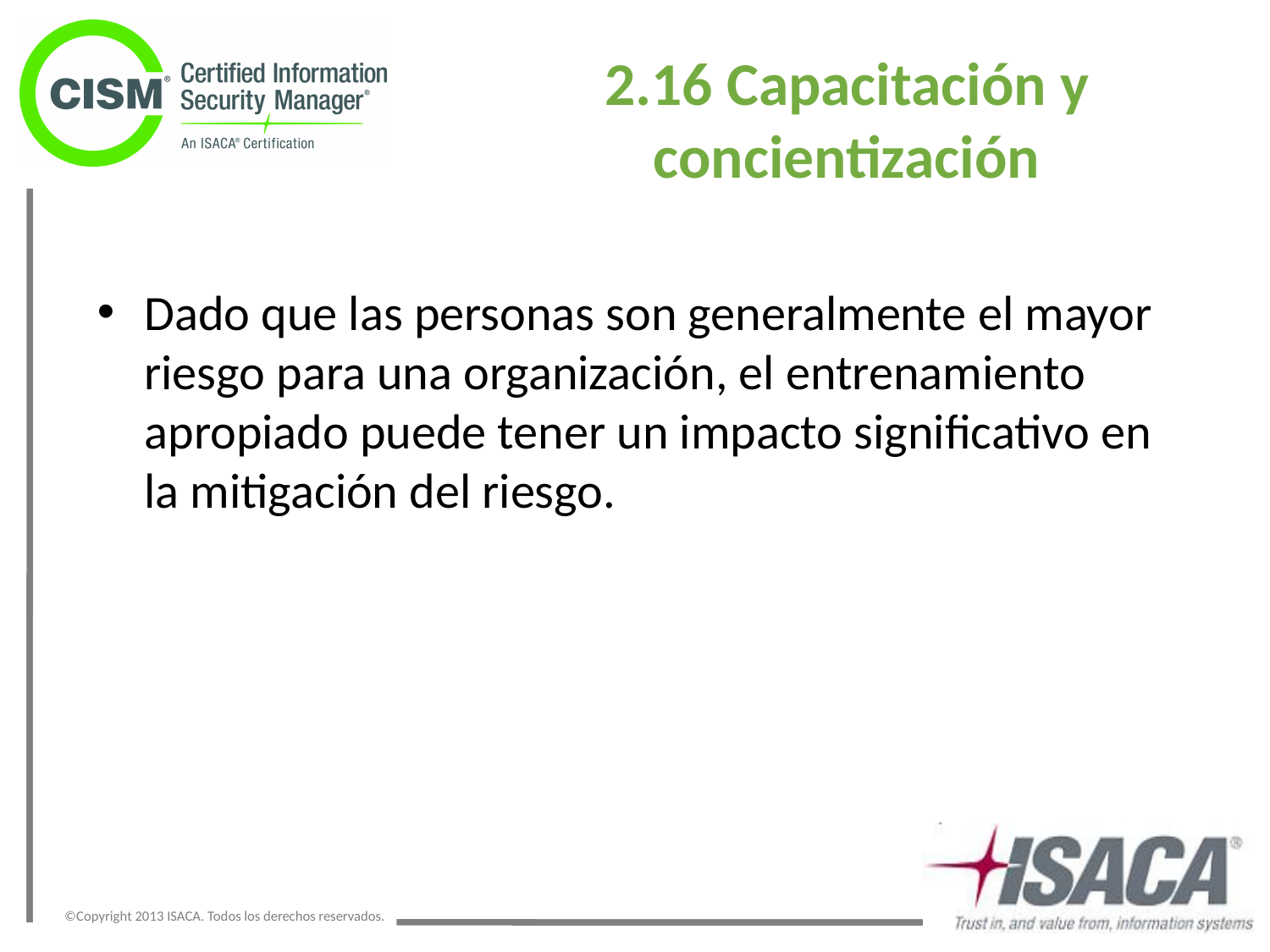

2.16 Capacitación y concientización
Dado que las personas son generalmente el mayor riesgo para una organización, el entrenamiento apropiado puede tener un impacto significativo en la mitigación del riesgo.